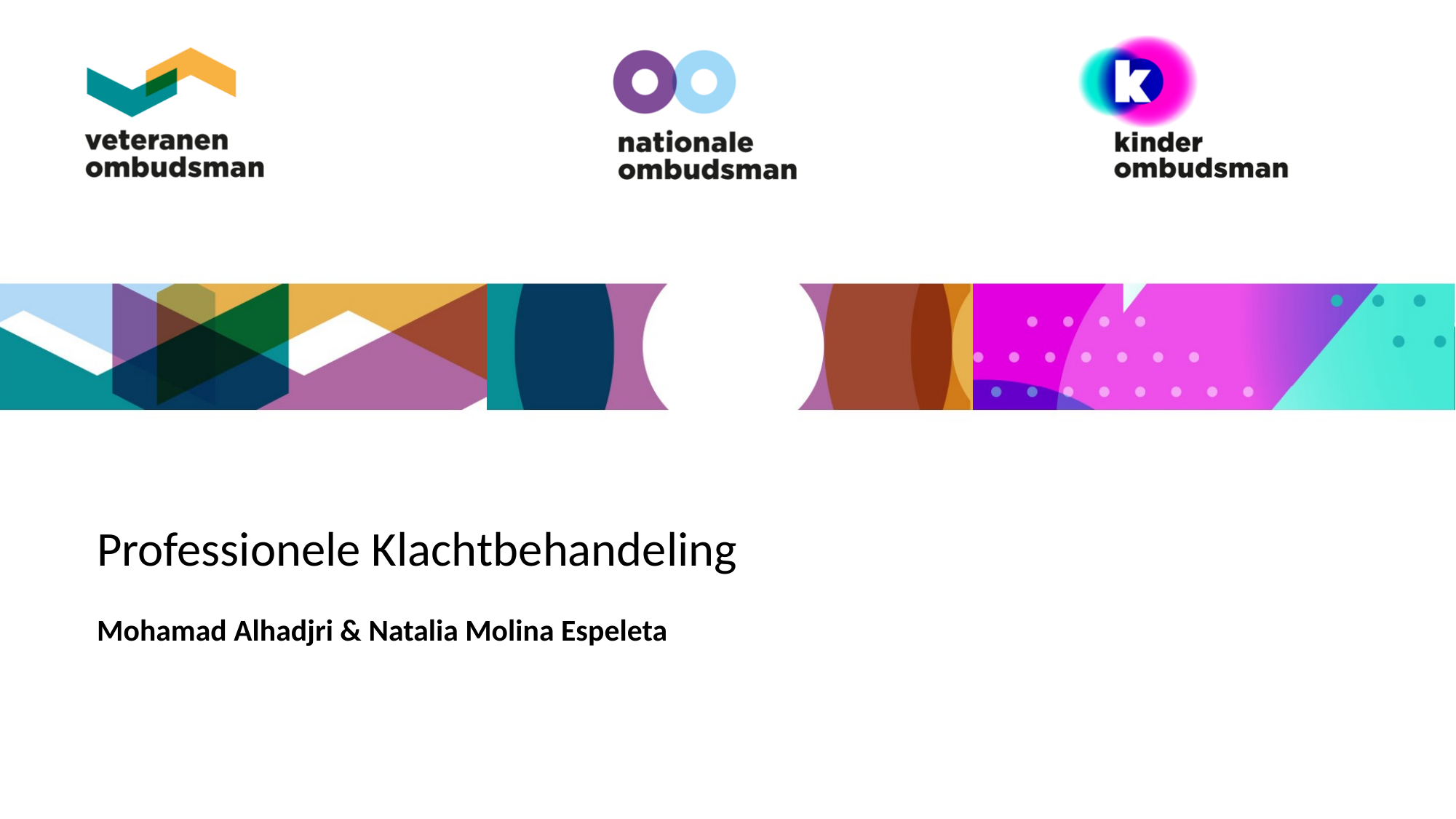

# Professionele Klachtbehandeling
Mohamad Alhadjri & Natalia Molina Espeleta